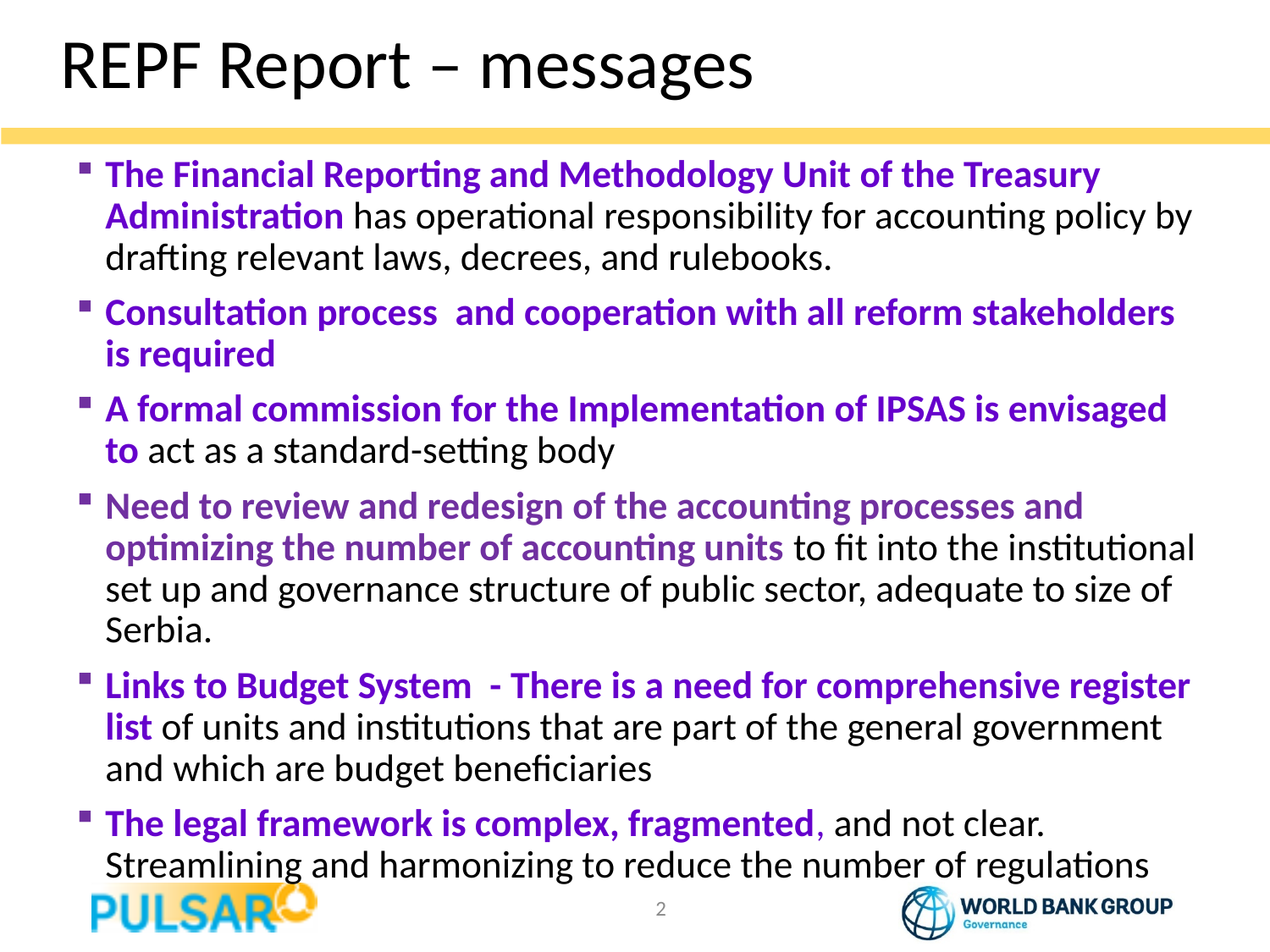

# REPF Report – messages
The Financial Reporting and Methodology Unit of the Treasury Administration has operational responsibility for accounting policy by drafting relevant laws, decrees, and rulebooks.
Consultation process  and cooperation with all reform stakeholders is required
A formal commission for the Implementation of IPSAS is envisaged to act as a standard-setting body
Need to review and redesign of the accounting processes and optimizing the number of accounting units to fit into the institutional set up and governance structure of public sector, adequate to size of Serbia.
Links to Budget System  - There is a need for comprehensive register list of units and institutions that are part of the general government and which are budget beneficiaries
The legal framework is complex, fragmented, and not clear. Streamlining and harmonizing to reduce the number of regulations

2